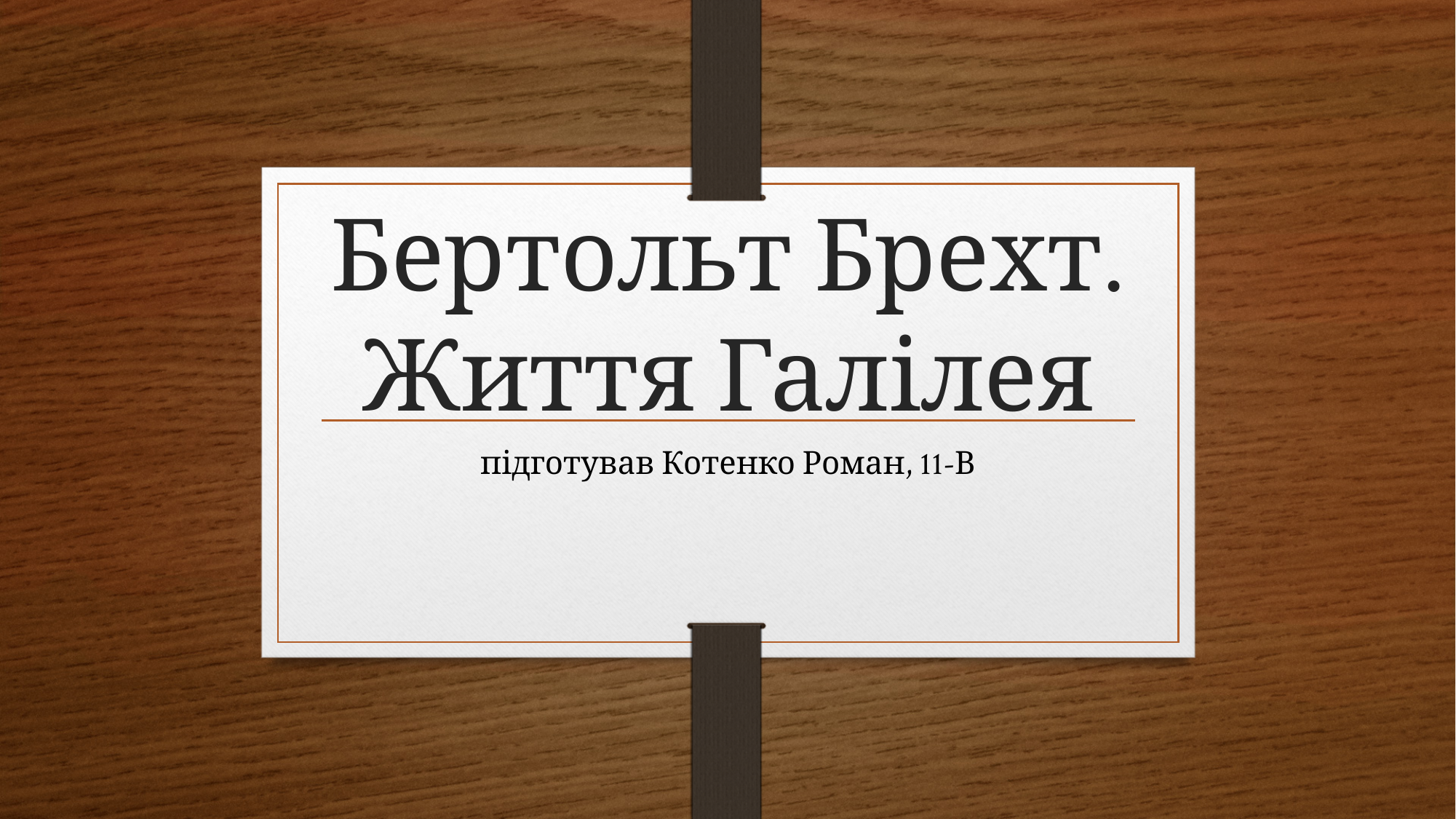

# Бертольт Брехт. Життя Галілея
підготував Котенко Роман, 11-В